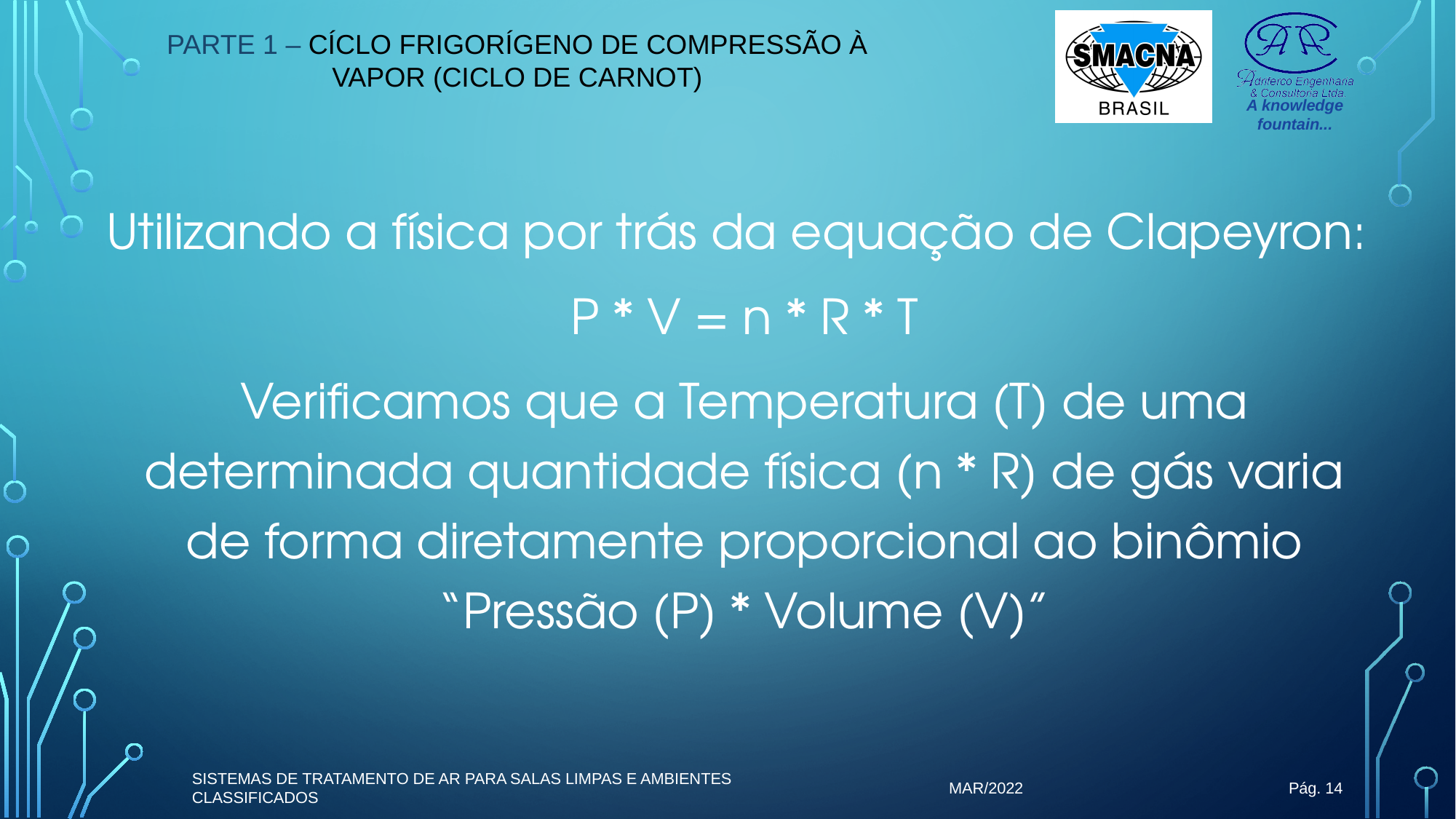

PARTE 1 – CÍCLO FRIGORÍGENO DE COMPRESSÃO À VAPOR (CICLO DE CARNOT)

Utilizando a física por trás da equação de Clapeyron:
P * V = n * R * T
Verificamos que a Temperatura (T) de uma determinada quantidade física (n * R) de gás varia de forma diretamente proporcional ao binômio “Pressão (P) * Volume (V)”